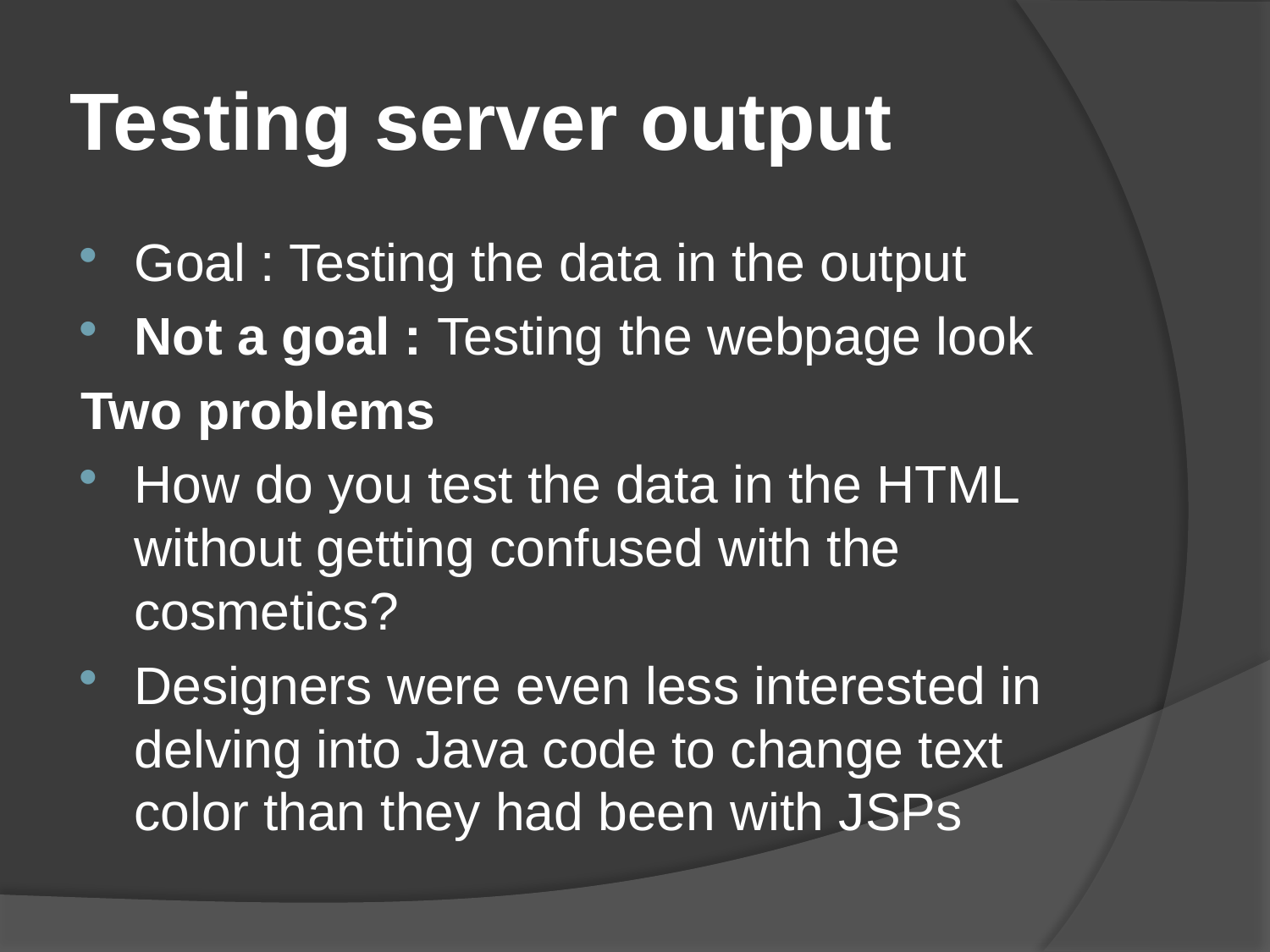

# Testing server output
Goal : Testing the data in the output
Not a goal : Testing the webpage look
Two problems
How do you test the data in the HTML without getting confused with the cosmetics?
Designers were even less interested in delving into Java code to change text color than they had been with JSPs